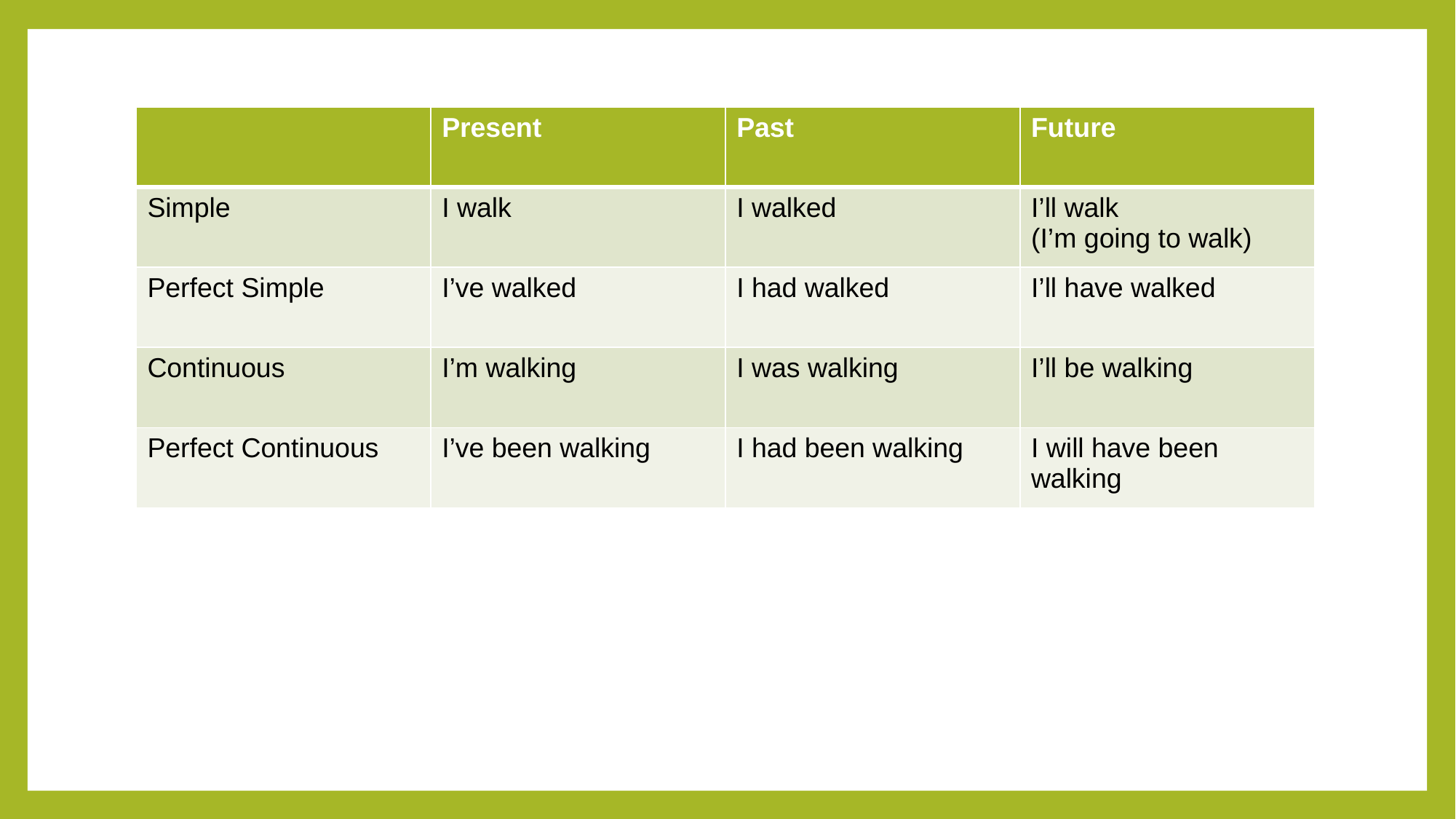

|  | Present | Past | Future |
| --- | --- | --- | --- |
| Simple | I walk | I walked | I’ll walk (I’m going to walk) |
| Perfect Simple | I’ve walked | I had walked | I’ll have walked |
| Continuous | I’m walking | I was walking | I’ll be walking |
| Perfect Continuous | I’ve been walking | I had been walking | I will have been walking |